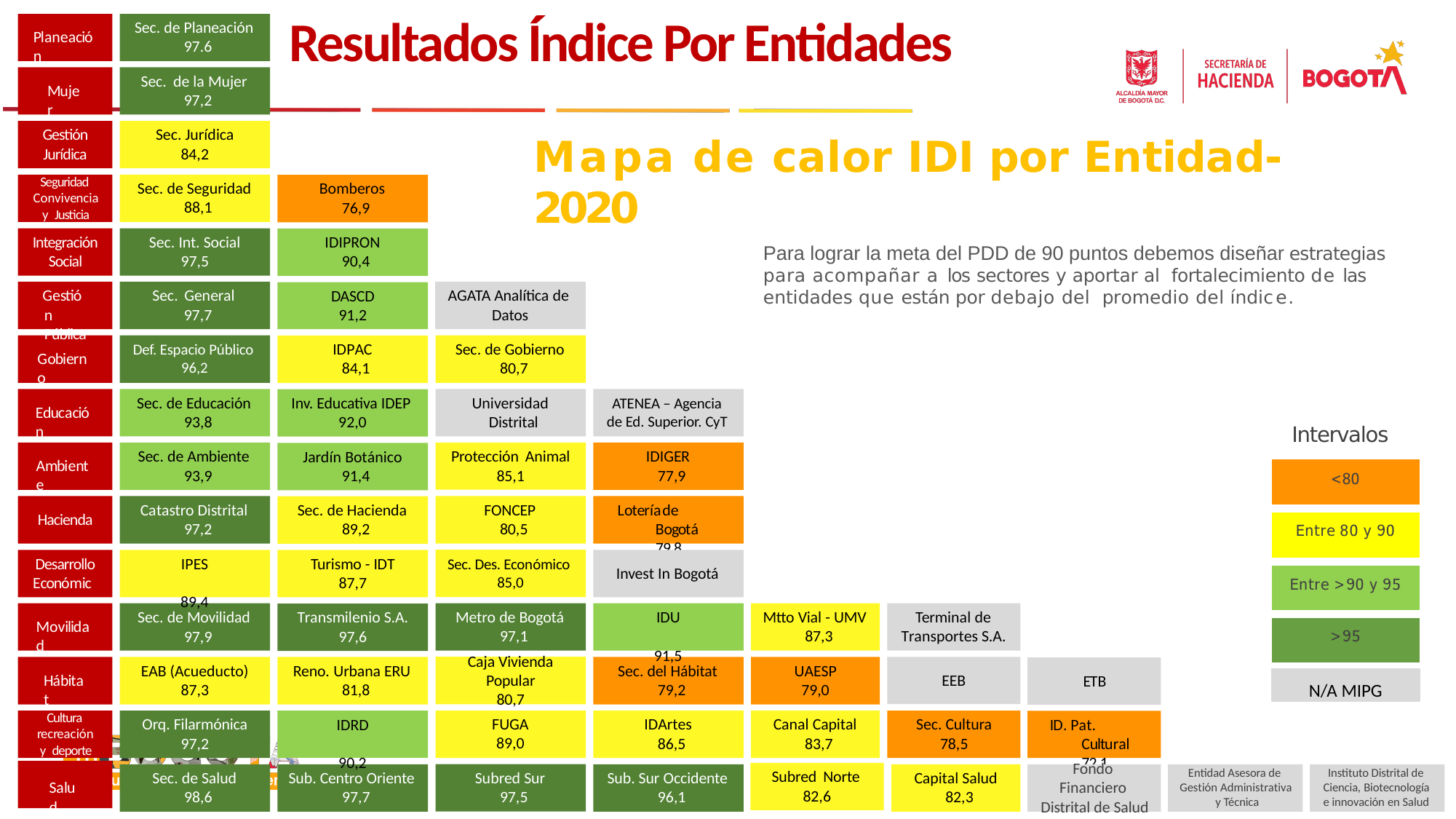

# Resultados Índice Por Entidades

Sec. de Planeación  97.6
Planeación

Sec. de la Mujer  97,2
Mujer

Gestión
Jurídica
Sec. Jurídica
84,2
Mapa de calor IDI por Entidad- 2020
Seguridad  Convivencia y  Justicia

Sec. de Seguridad  88,1
Bomberos  76,9

Integración
Social
Sec. Int. Social
97,5
IDIPRON  90,4
Para lograr la meta del PDD de 90 puntos debemos diseñar estrategias para acompañar a los sectores y aportar al  fortalecimiento de las entidades que están por debajo del  promedio del índice.

Gestión  Pública
Sec. General  97,7
AGATA Analítica de  Datos
DASCD
91,2

Sec. de Gobierno  80,7
IDPAC  84,1
Def. Espacio Público  96,2
Gobierno

Universidad  Distrital
Sec. de Educación  93,8
Inv. Educativa IDEP  92,0
ATENEA – Agencia  de Ed. Superior. CyT
Educación
Intervalos

Protección Animal
85,1
IDIGER  77,9
Sec. de Ambiente  93,9
Jardín Botánico  91,4
Ambiente
| <80 |
| --- |
| Entre 80 y 90 |
| Entre >90 y 95 |
| >95 |

FONCEP  80,5
Loteríade Bogotá  79,8
Catastro Distrital  97,2
Sec. de Hacienda  89,2
Hacienda

Desarrollo  Económico
IPES  89,4
Turismo - IDT
87,7
Sec. Des. Económico  85,0
Invest In Bogotá

Metro de Bogotá  97,1
Terminal de  Transportes S.A.
Mtto Vial - UMV  87,3
IDU  91,5
Sec. de Movilidad  97,9
Transmilenio S.A.
97,6
Movilidad
Caja Vivienda
Popular
80,7

EAB (Acueducto)
87,3
UAESP
79,0
Sec. del Hábitat  79,2
Reno. Urbana ERU  81,8
EEB
Hábitat
ETB
N/A MIPG
Cultura  recreacióny  deporte

FUGA
89,0
Sec. Cultura
78,5
Orq. Filarmónica
97,2
IDArtes  86,5
Canal Capital  83,7
IDRD  90,2
ID. Pat. Cultural  72,1
Fondo  Financiero  Distrital de Salud

Entidad Asesora de  Gestión Administrativa  y Técnica
Instituto Distrital de  Ciencia, Biotecnología  e innovación en Salud

Subred Norte  82,6
Subred Sur  97,5
Sec. de Salud  98,6
Sub. Centro Oriente  97,7
Sub. Sur Occidente  96,1
Capital Salud  82,3
Salud